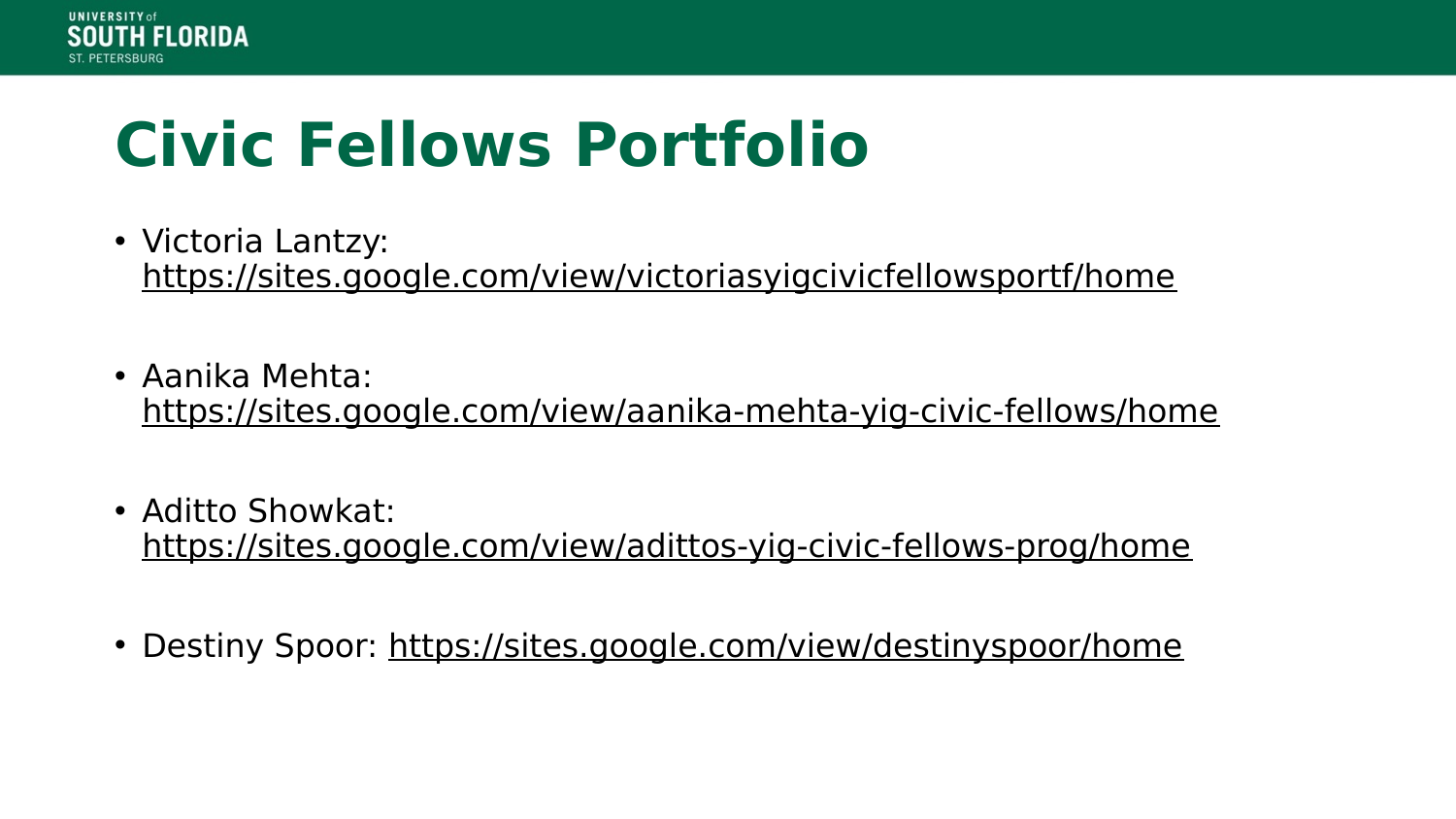

# Civic Fellows Portfolio
Victoria Lantzy: https://sites.google.com/view/victoriasyigcivicfellowsportf/home

Aanika Mehta: https://sites.google.com/view/aanika-mehta-yig-civic-fellows/home

Aditto Showkat: https://sites.google.com/view/adittos-yig-civic-fellows-prog/home

Destiny Spoor: https://sites.google.com/view/destinyspoor/home